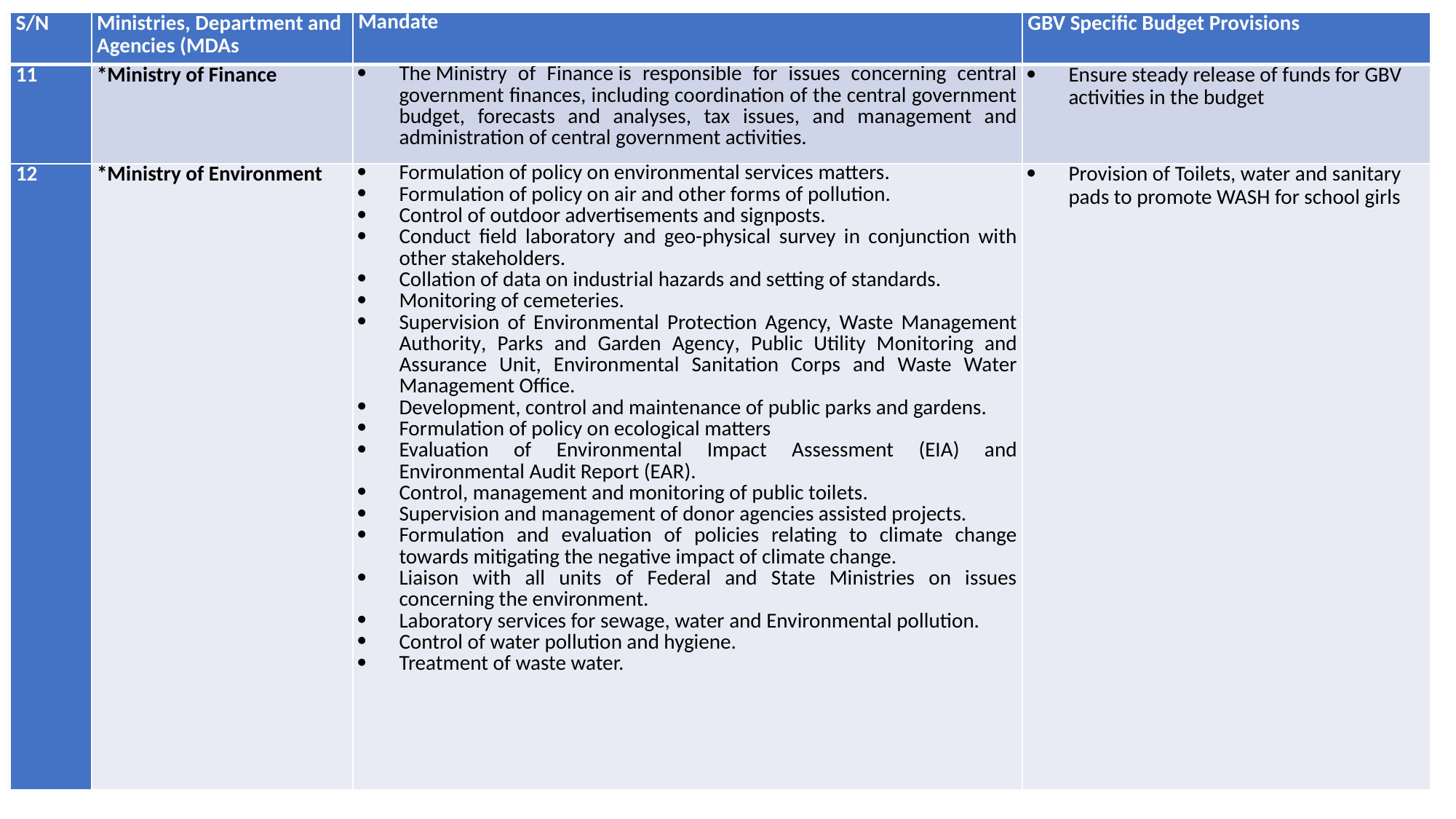

| S/N | Ministries, Department and Agencies (MDAs | Mandate | GBV Specific Budget Provisions |
| --- | --- | --- | --- |
| 11 | \*Ministry of Finance | The Ministry of Finance is responsible for issues concerning central government finances, including coordination of the central government budget, forecasts and analyses, tax issues, and management and administration of central government activities. | Ensure steady release of funds for GBV activities in the budget |
| 12 | \*Ministry of Environment | Formulation of policy on environmental services matters. Formulation of policy on air and other forms of pollution. Control of outdoor advertisements and signposts. Conduct field laboratory and geo-physical survey in conjunction with other stakeholders. Collation of data on industrial hazards and setting of standards. Monitoring of cemeteries. Supervision of Environmental Protection Agency, Waste Management Authority, Parks and Garden Agency, Public Utility Monitoring and Assurance Unit, Environmental Sanitation Corps and Waste Water Management Office. Development, control and maintenance of public parks and gardens. Formulation of policy on ecological matters Evaluation of Environmental Impact Assessment (EIA) and Environmental Audit Report (EAR). Control, management and monitoring of public toilets. Supervision and management of donor agencies assisted projects. Formulation and evaluation of policies relating to climate change towards mitigating the negative impact of climate change. Liaison with all units of Federal and State Ministries on issues concerning the environment. Laboratory services for sewage, water and Environmental pollution. Control of water pollution and hygiene. Treatment of waste water. | Provision of Toilets, water and sanitary pads to promote WASH for school girls |